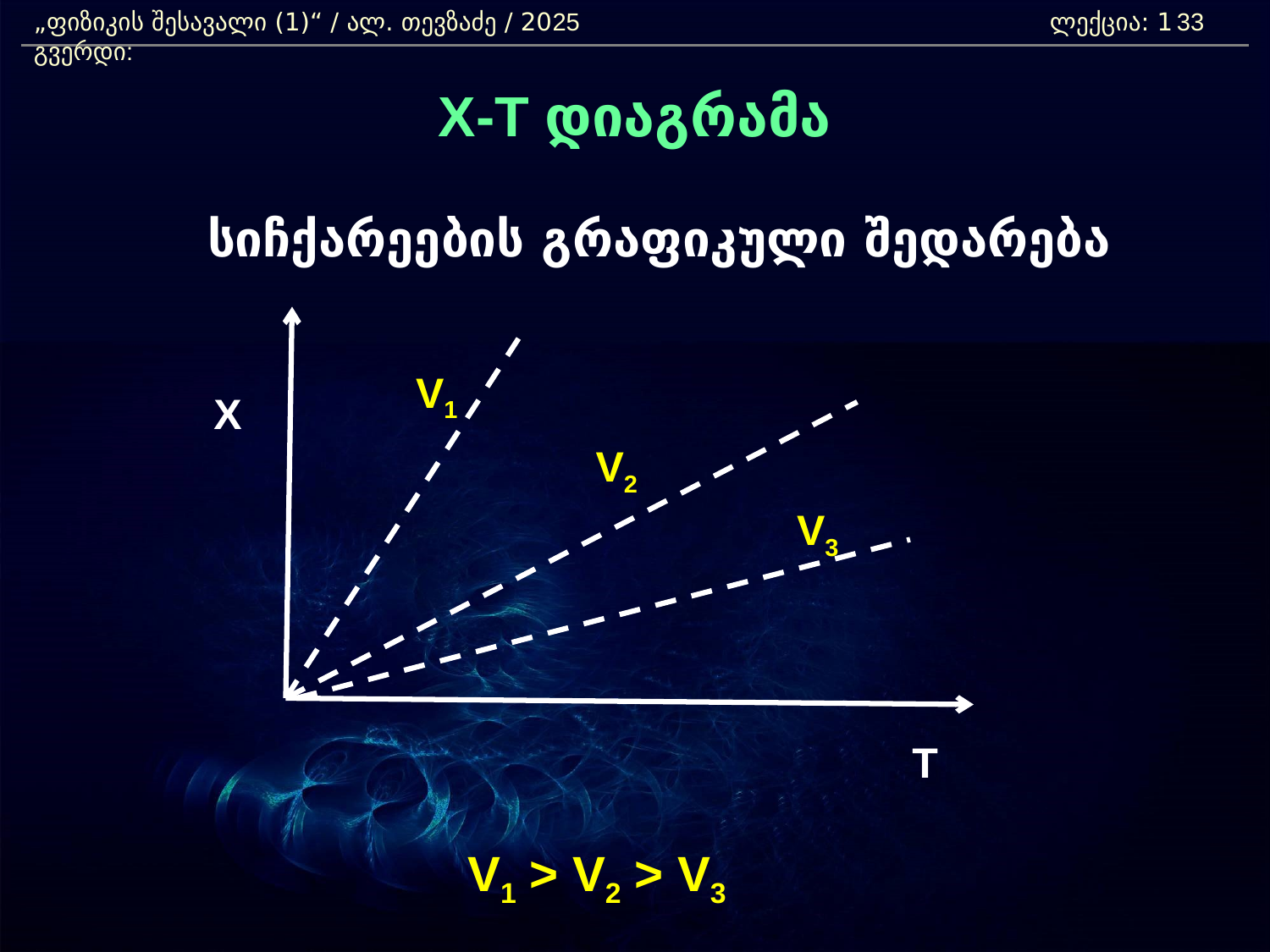

„ფიზიკის შესავალი (1)“ / ალ. თევზაძე / 2025 				ლექცია: 1	    გვერდი:
33
X-T დიაგრამა

	სიჩქარეების გრაფიკული შედარება

V1
X

V2
V3

T
V1 > V2 > V3